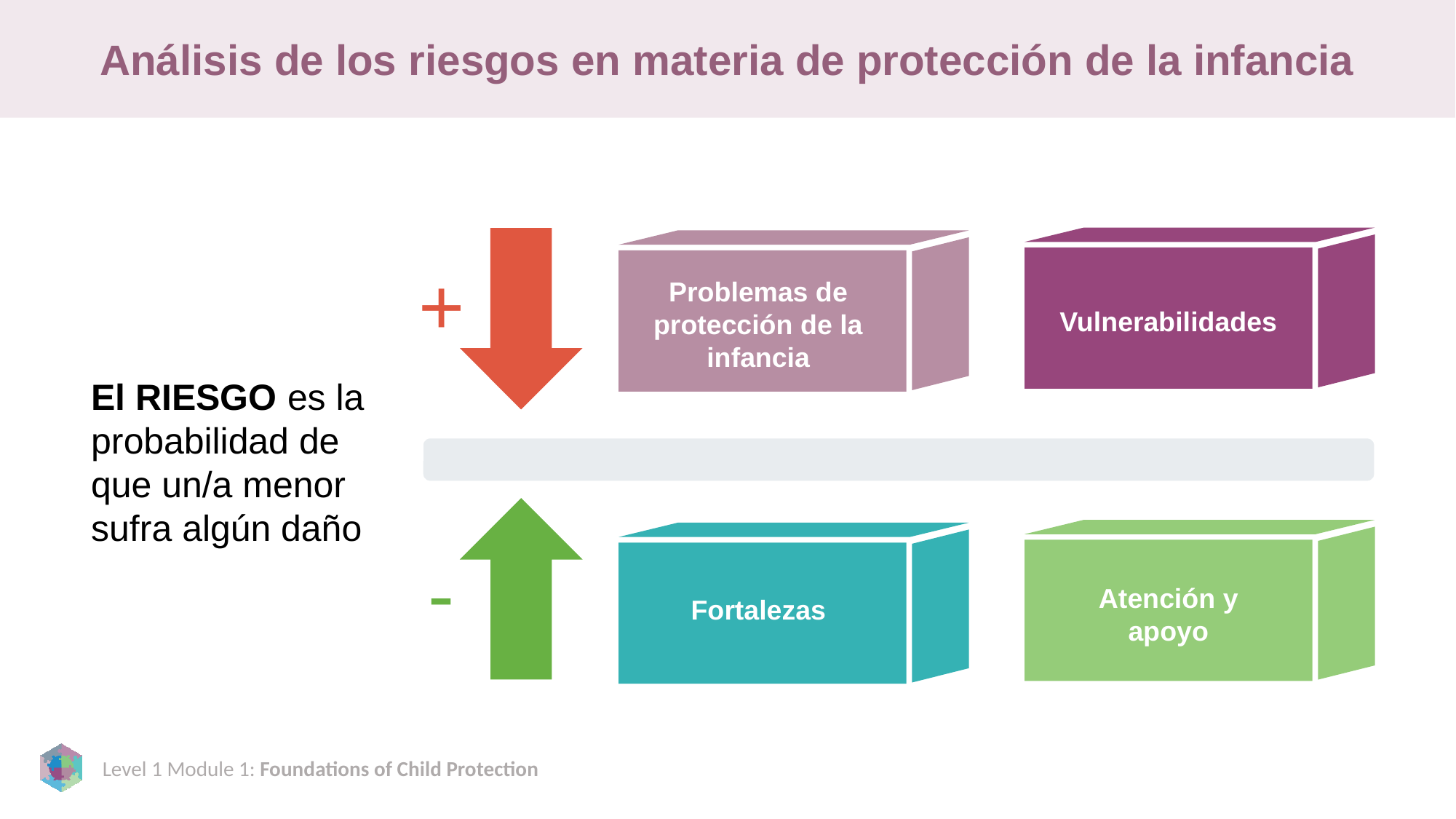

# Análisis de los riesgos en materia de protección de la infancia

+
Problemas de protección de la infancia
Vulnerabilidades
El RIESGO es la probabilidad de que un/a menor sufra algún daño

-
Atención y apoyo
Fortalezas